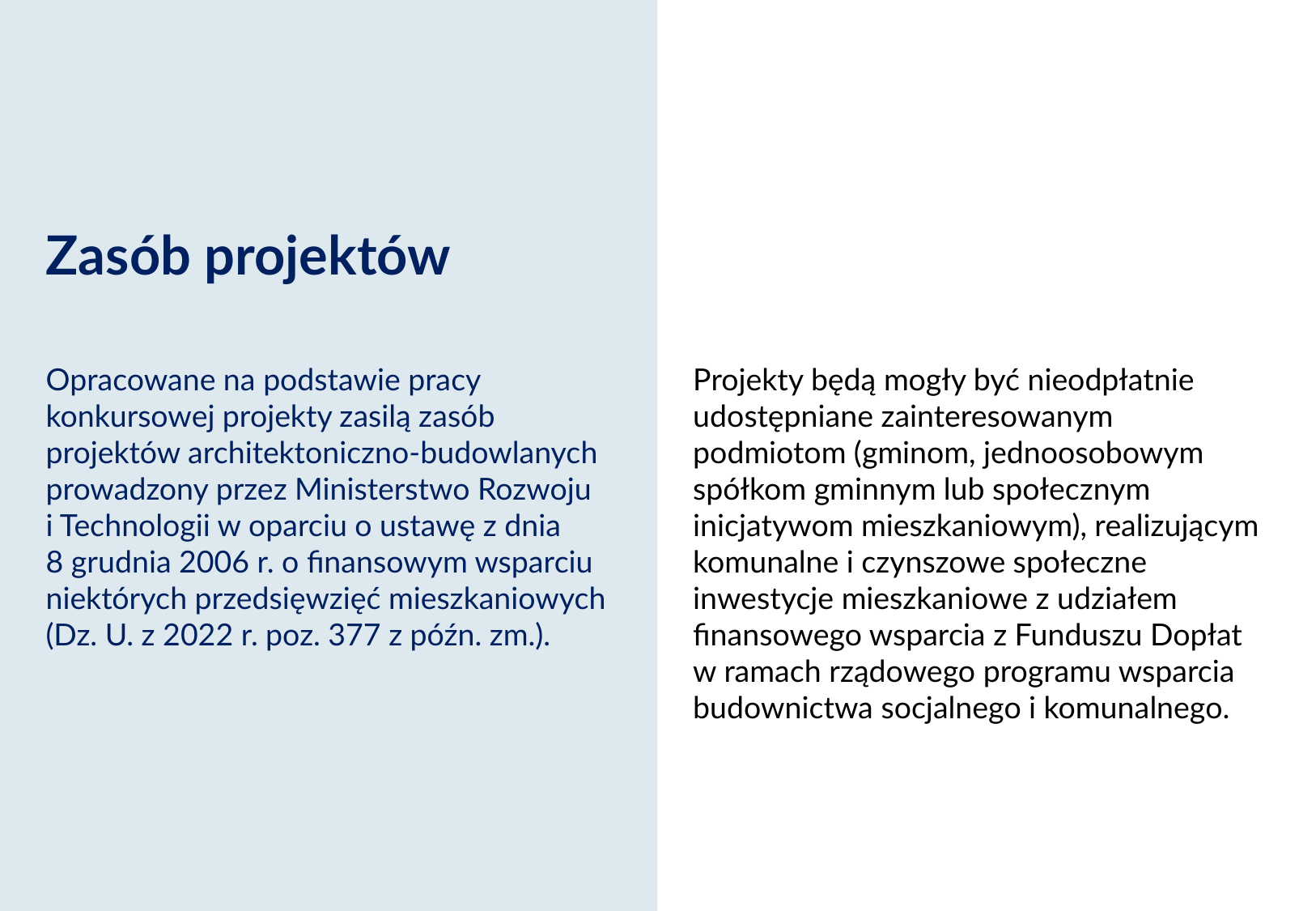

# Zasób projektów
Opracowane na podstawie pracy konkursowej projekty zasilą zasób projektów architektoniczno-budowlanych prowadzony przez Ministerstwo Rozwoju i Technologii w oparciu o ustawę z dnia
8 grudnia 2006 r. o finansowym wsparciu niektórych przedsięwzięć mieszkaniowych (Dz. U. z 2022 r. poz. 377 z późn. zm.).
Projekty będą mogły być nieodpłatnie udostępniane zainteresowanym podmiotom (gminom, jednoosobowym spółkom gminnym lub społecznym inicjatywom mieszkaniowym), realizującym komunalne i czynszowe społeczne inwestycje mieszkaniowe z udziałem finansowego wsparcia z Funduszu Dopłat w ramach rządowego programu wsparcia budownictwa socjalnego i komunalnego.